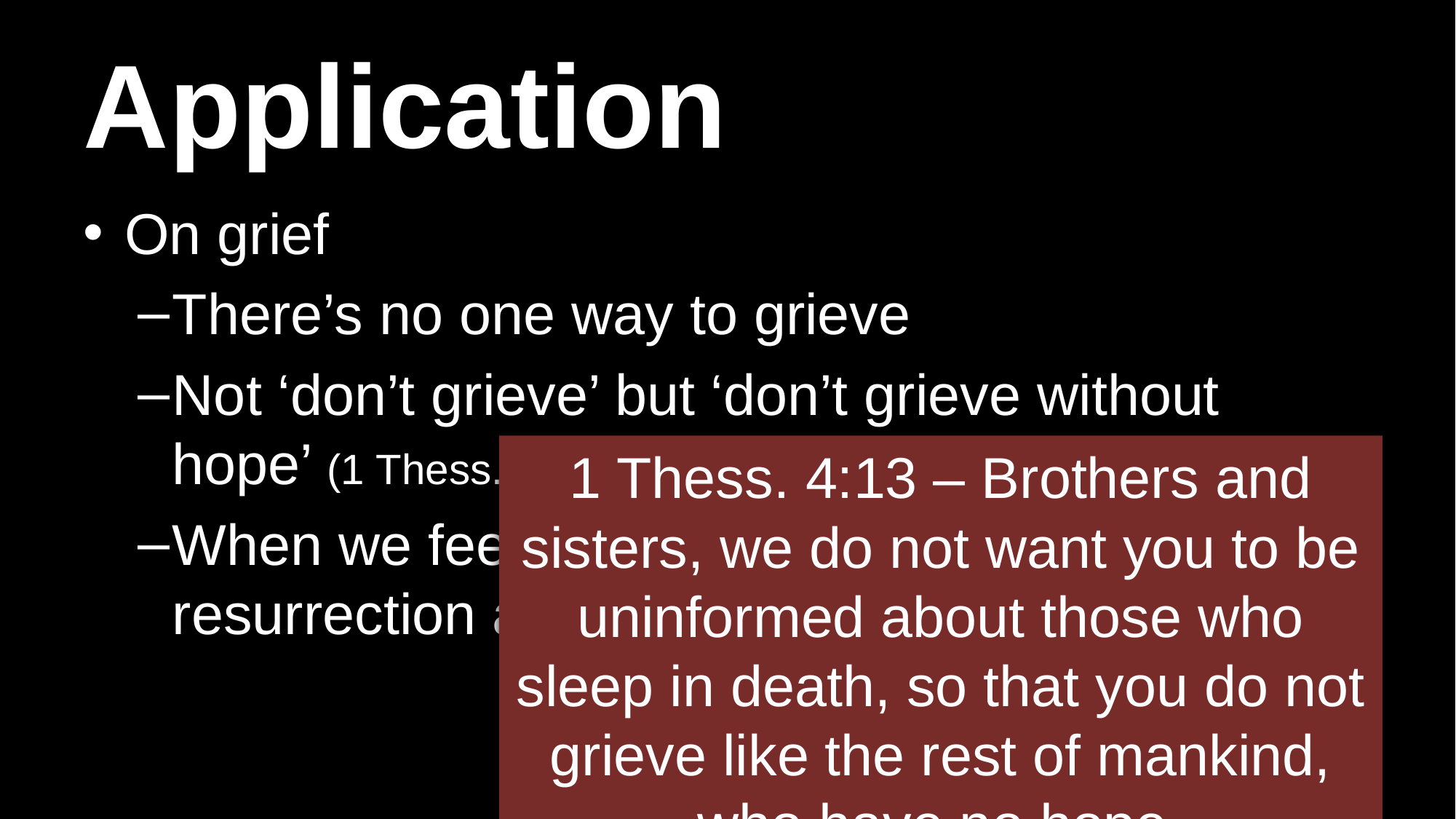

# Application
On grief
There’s no one way to grieve
Not ‘don’t grieve’ but ‘don’t grieve without hope’ (1 Thess. 4:13)
When we feel pain, we look to Him as the resurrection and the life

1 Thess. 4:13 – Brothers and sisters, we do not want you to be uninformed about those who sleep in death, so that you do not grieve like the rest of mankind, who have no hope.